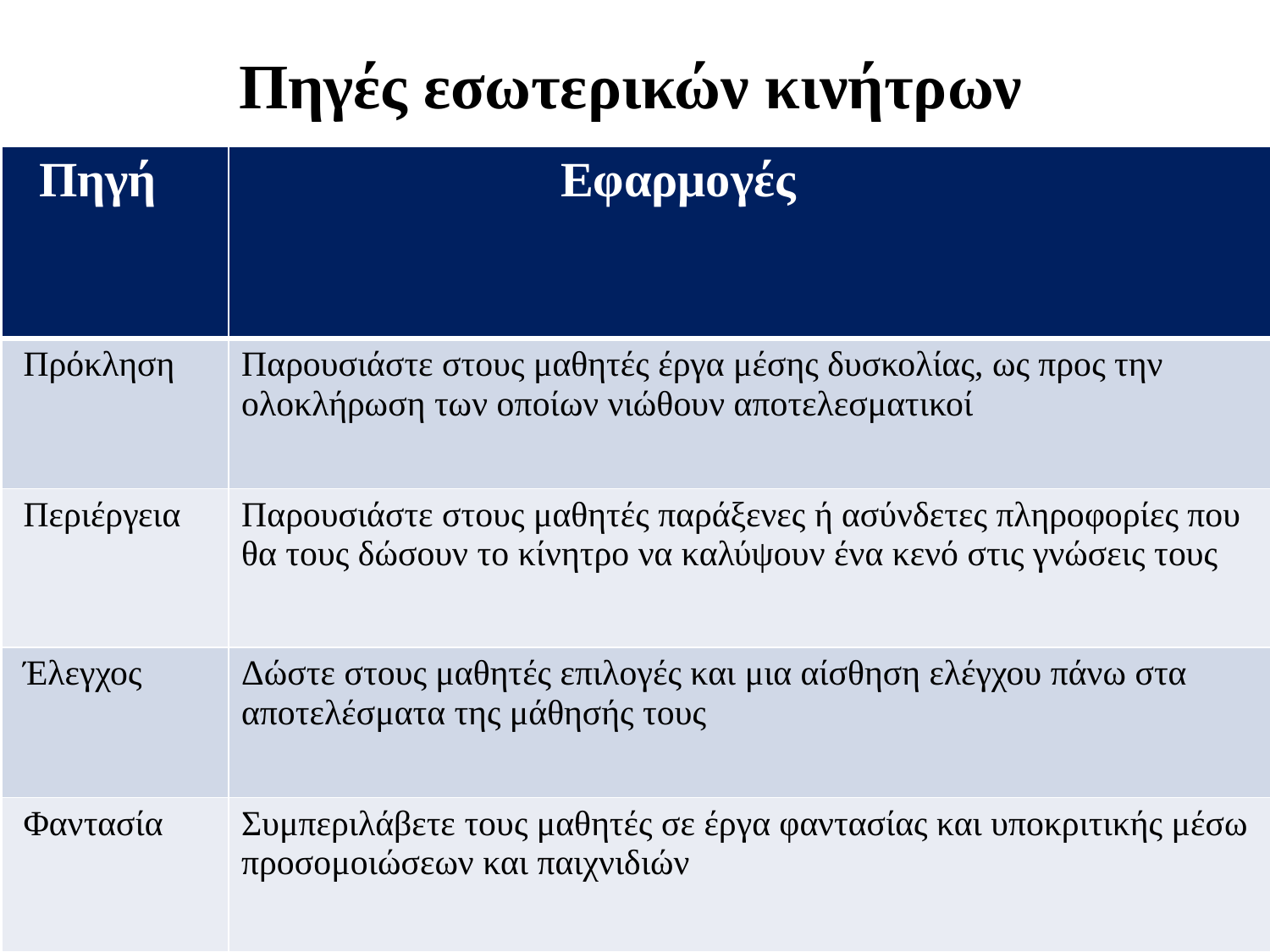

# Πηγές εσωτερικών κινήτρων
| Πηγή | Εφαρμογές |
| --- | --- |
| Πρόκληση | Παρουσιάστε στους μαθητές έργα μέσης δυσκολίας, ως προς την ολοκλήρωση των οποίων νιώθουν αποτελεσματικοί |
| Περιέργεια | Παρουσιάστε στους μαθητές παράξενες ή ασύνδετες πληροφορίες που θα τους δώσουν το κίνητρο να καλύψουν ένα κενό στις γνώσεις τους |
| Έλεγχος | Δώστε στους μαθητές επιλογές και μια αίσθηση ελέγχου πάνω στα αποτελέσματα της μάθησής τους |
| Φαντασία | Συμπεριλάβετε τους μαθητές σε έργα φαντασίας και υποκριτικής μέσω προσομοιώσεων και παιχνιδιών |